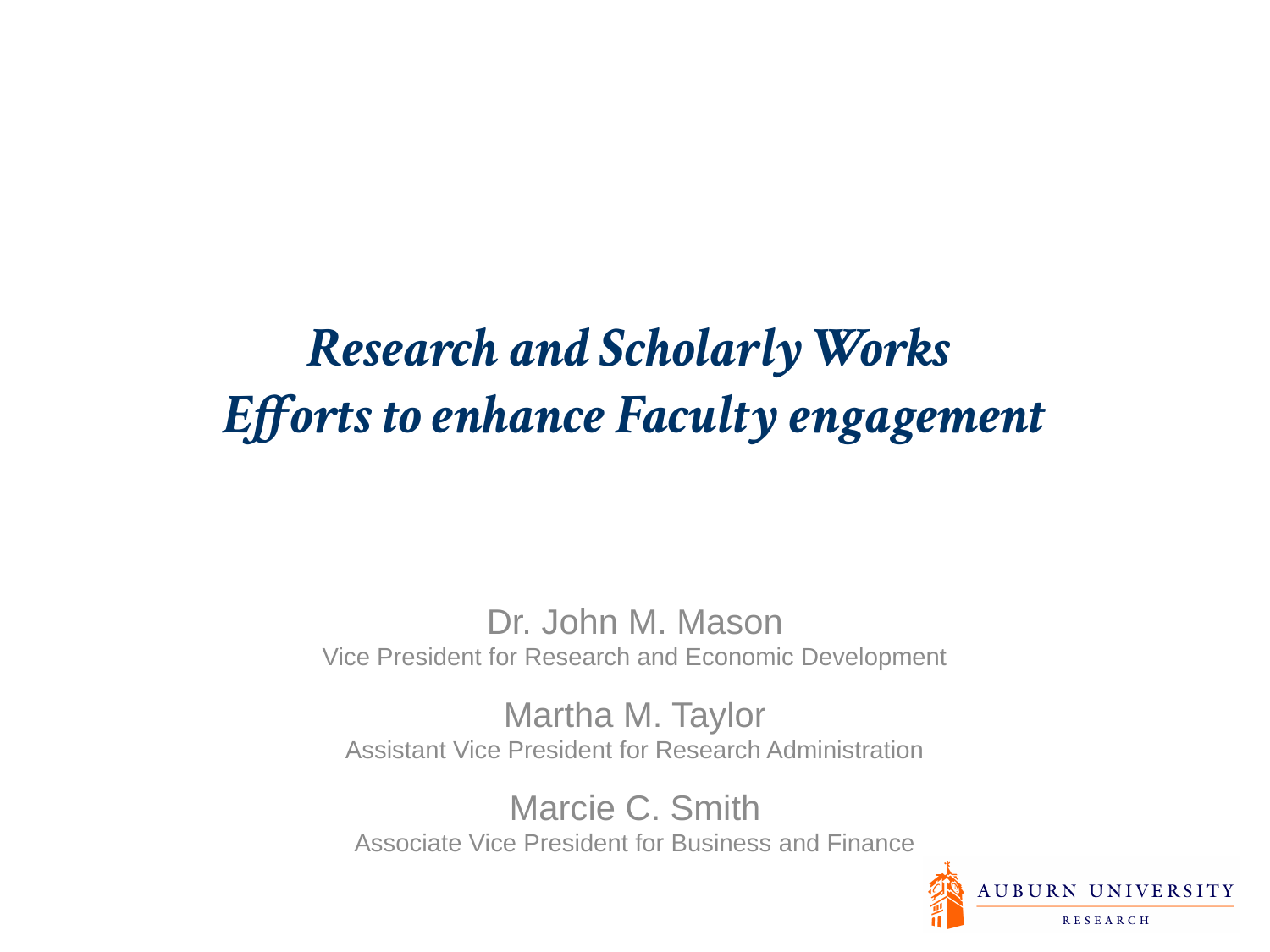

# Research and Scholarly Works Efforts to enhance Faculty engagement
Dr. John M. Mason
Vice President for Research and Economic Development
Martha M. Taylor
Assistant Vice President for Research Administration
Marcie C. Smith
Associate Vice President for Business and Finance